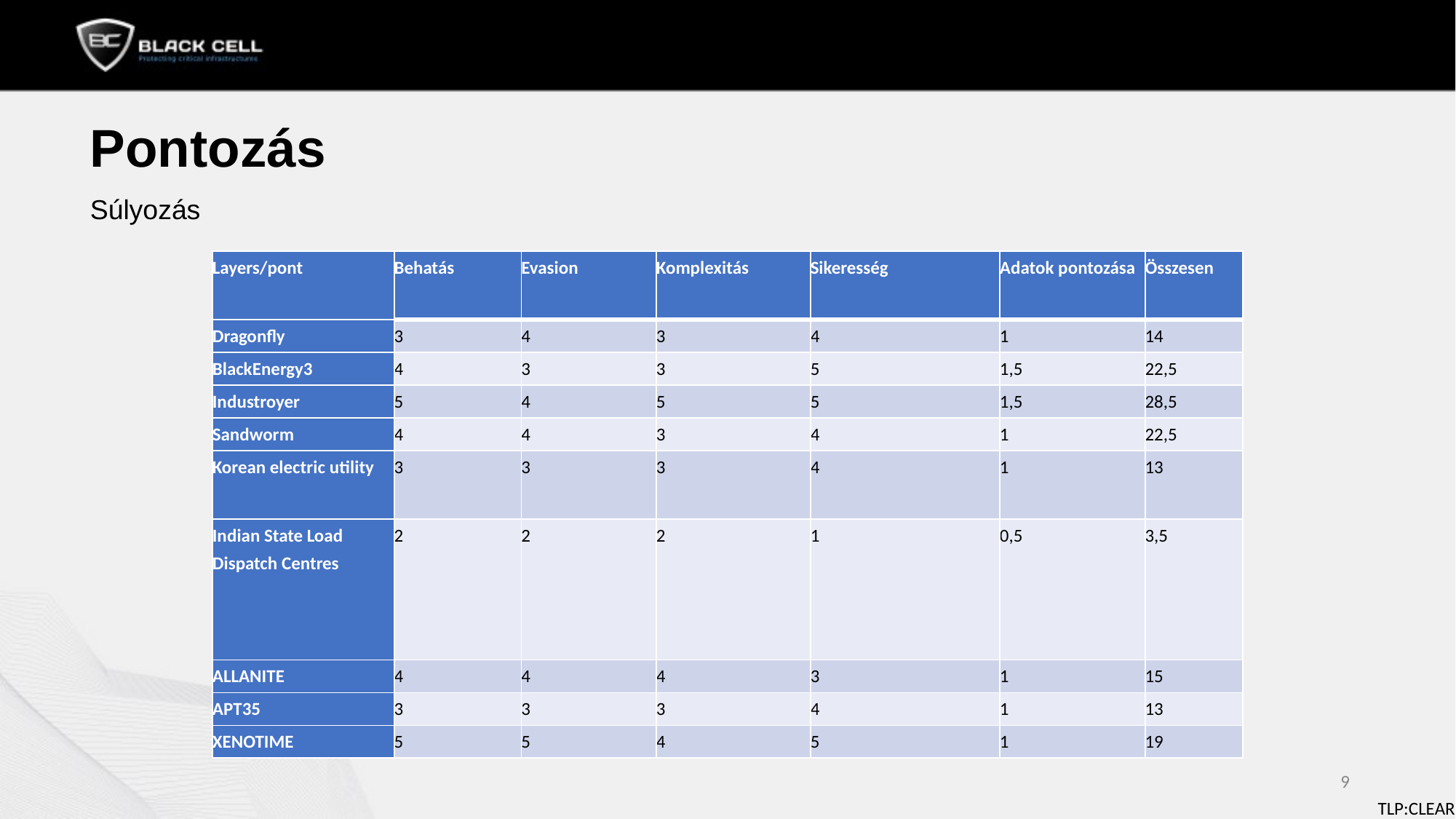

Pontozás
Súlyozás
| Layers/pont | Behatás | Evasion | Komplexitás | Sikeresség | Adatok pontozása | Összesen |
| --- | --- | --- | --- | --- | --- | --- |
| Dragonfly | 3 | 4 | 3 | 4 | 1 | 14 |
| BlackEnergy3 | 4 | 3 | 3 | 5 | 1,5 | 22,5 |
| Industroyer | 5 | 4 | 5 | 5 | 1,5 | 28,5 |
| Sandworm | 4 | 4 | 3 | 4 | 1 | 22,5 |
| Korean electric utility | 3 | 3 | 3 | 4 | 1 | 13 |
| Indian State Load Dispatch Centres | 2 | 2 | 2 | 1 | 0,5 | 3,5 |
| ALLANITE | 4 | 4 | 4 | 3 | 1 | 15 |
| APT35 | 3 | 3 | 3 | 4 | 1 | 13 |
| XENOTIME | 5 | 5 | 4 | 5 | 1 | 19 |
9